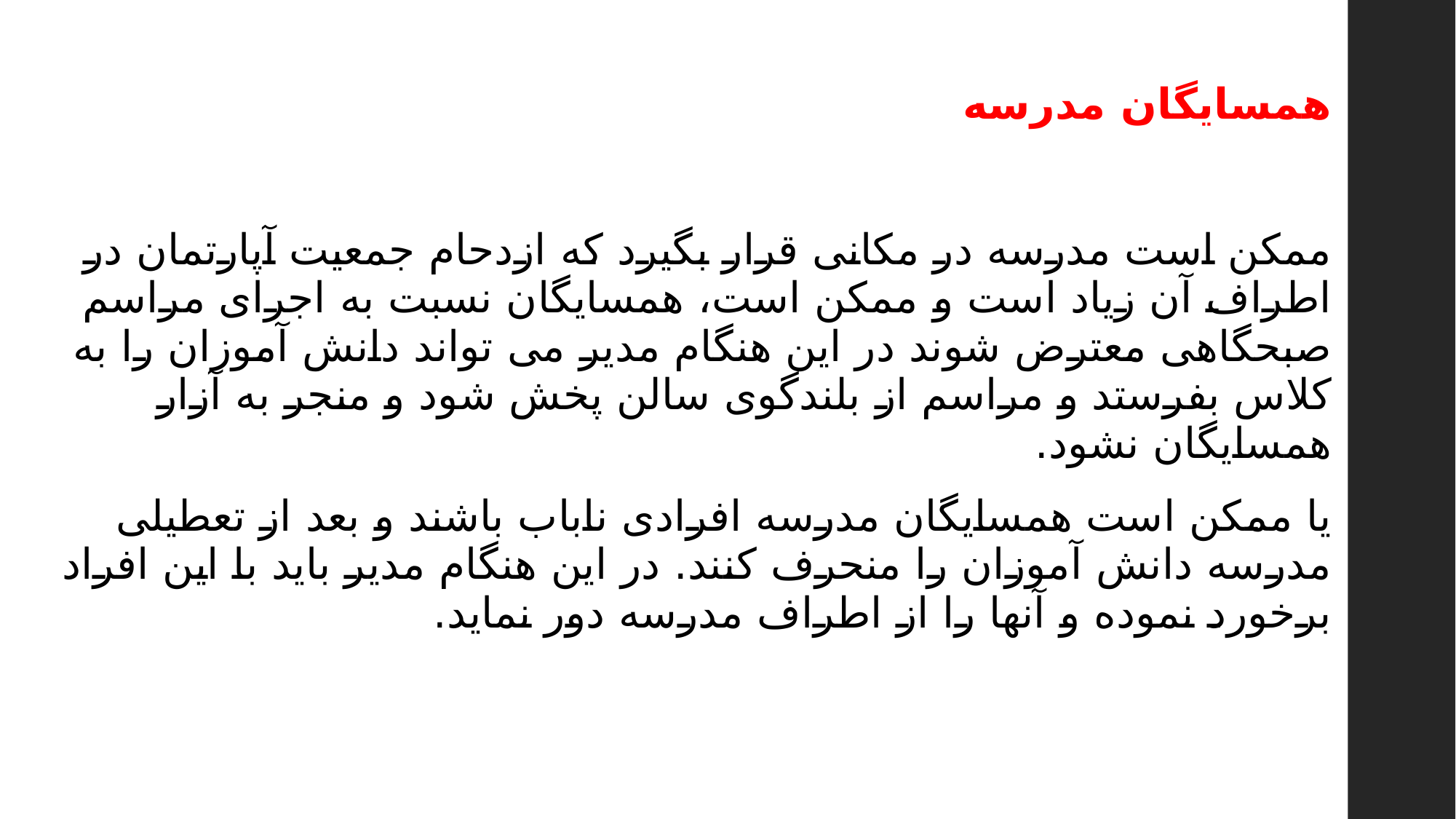

همسایگان مدرسه

ممکن است مدرسه در مکانی قرار بگیرد که ازدحام جمعیت آپارتمان در اطراف آن زیاد است و ممکن است، همسایگان نسبت به اجرای مراسم صبحگاهی معترض شوند در این هنگام مدیر می تواند دانش آموزان را به کلاس بفرستد و مراسم از بلندگوی سالن پخش شود و منجر به آزار همسایگان نشود.
یا ممکن است همسایگان مدرسه افرادی ناباب باشند و بعد از تعطیلی مدرسه دانش آموزان را منحرف کنند. در این هنگام مدیر باید با این افراد برخورد نموده و آنها را از اطراف مدرسه دور نماید.